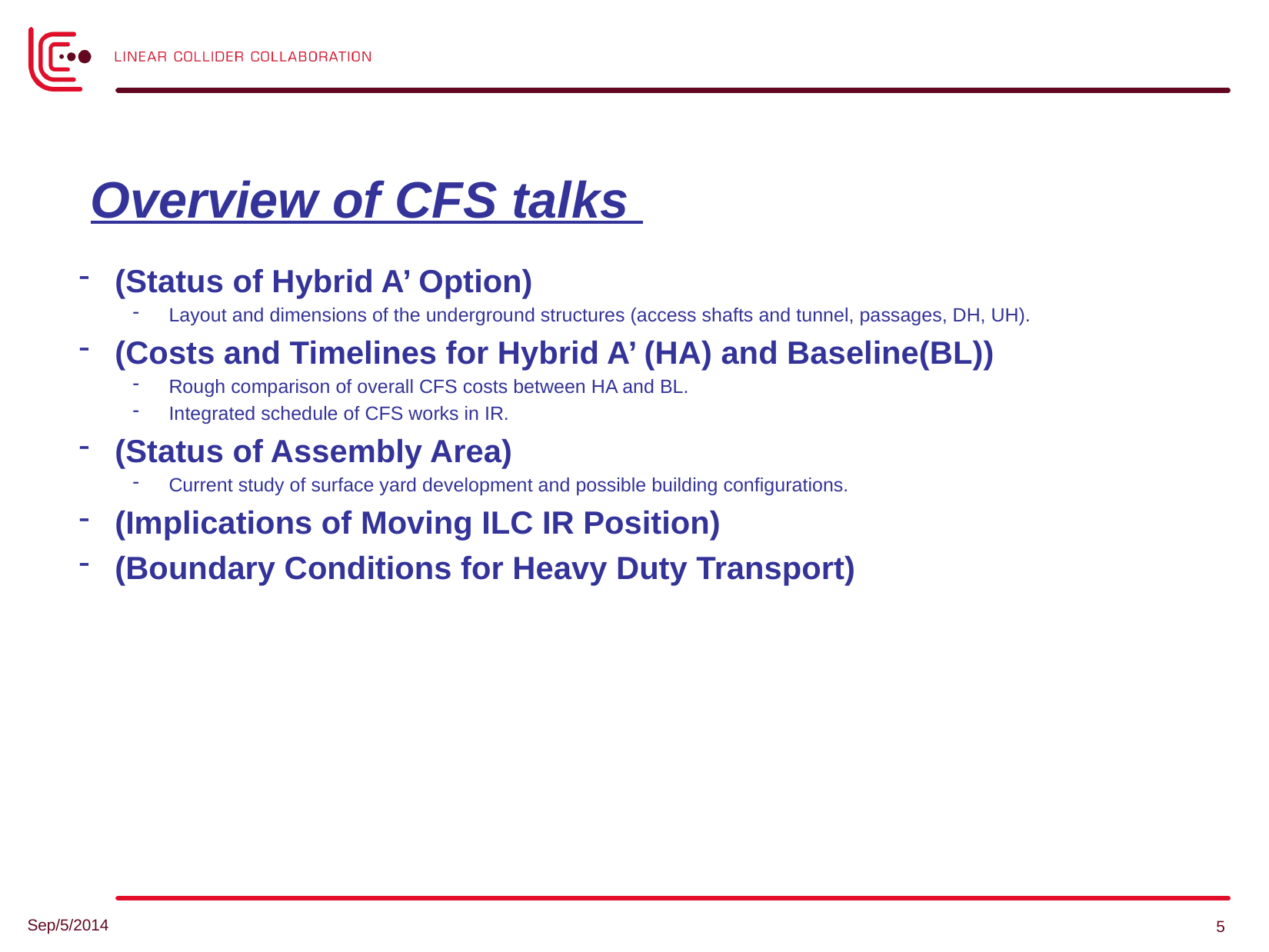

# Overview of CFS talks
(Status of Hybrid A’ Option)
Layout and dimensions of the underground structures (access shafts and tunnel, passages, DH, UH).
(Costs and Timelines for Hybrid A’ (HA) and Baseline(BL))
Rough comparison of overall CFS costs between HA and BL.
Integrated schedule of CFS works in IR.
(Status of Assembly Area)
Current study of surface yard development and possible building configurations.
(Implications of Moving ILC IR Position)
(Boundary Conditions for Heavy Duty Transport)

Sep/5/2014
5